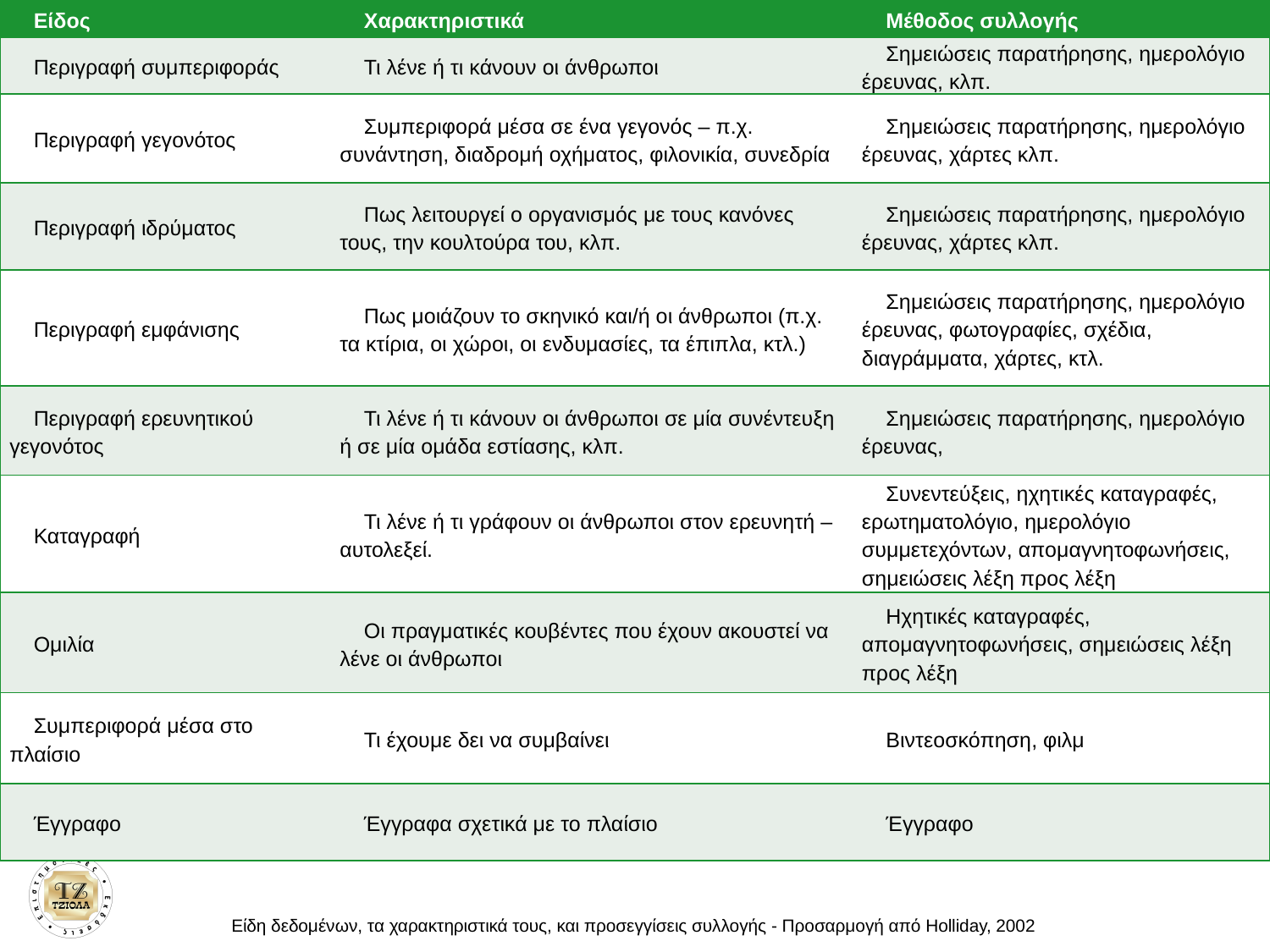

| Είδος | Χαρακτηριστικά | Μέθοδος συλλογής |
| --- | --- | --- |
| Περιγραφή συμπεριφοράς | Τι λένε ή τι κάνουν οι άνθρωποι | Σημειώσεις παρατήρησης, ημερολόγιο έρευνας, κλπ. |
| Περιγραφή γεγονότος | Συμπεριφορά μέσα σε ένα γεγονός – π.χ. συνάντηση, διαδρομή οχήματος, φιλονικία, συνεδρία | Σημειώσεις παρατήρησης, ημερολόγιο έρευνας, χάρτες κλπ. |
| Περιγραφή ιδρύματος | Πως λειτουργεί ο οργανισμός με τους κανόνες τους, την κουλτούρα του, κλπ. | Σημειώσεις παρατήρησης, ημερολόγιο έρευνας, χάρτες κλπ. |
| Περιγραφή εμφάνισης | Πως μοιάζουν το σκηνικό και/ή οι άνθρωποι (π.χ. τα κτίρια, οι χώροι, οι ενδυμασίες, τα έπιπλα, κτλ.) | Σημειώσεις παρατήρησης, ημερολόγιο έρευνας, φωτογραφίες, σχέδια, διαγράμματα, χάρτες, κτλ. |
| Περιγραφή ερευνητικού γεγονότος | Τι λένε ή τι κάνουν οι άνθρωποι σε μία συνέντευξη ή σε μία ομάδα εστίασης, κλπ. | Σημειώσεις παρατήρησης, ημερολόγιο έρευνας, |
| Καταγραφή | Τι λένε ή τι γράφουν οι άνθρωποι στον ερευνητή – αυτολεξεί. | Συνεντεύξεις, ηχητικές καταγραφές, ερωτηματολόγιο, ημερολόγιο συμμετεχόντων, απομαγνητοφωνήσεις, σημειώσεις λέξη προς λέξη |
| Ομιλία | Οι πραγματικές κουβέντες που έχουν ακουστεί να λένε οι άνθρωποι | Ηχητικές καταγραφές, απομαγνητοφωνήσεις, σημειώσεις λέξη προς λέξη |
| Συμπεριφορά μέσα στο πλαίσιο | Τι έχουμε δει να συμβαίνει | Βιντεοσκόπηση, φιλμ |
| Έγγραφο | Έγγραφα σχετικά με το πλαίσιο | Έγγραφο |
#
Είδη δεδομένων, τα χαρακτηριστικά τους, και προσεγγίσεις συλλογής - Προσαρμογή από Holliday, 2002